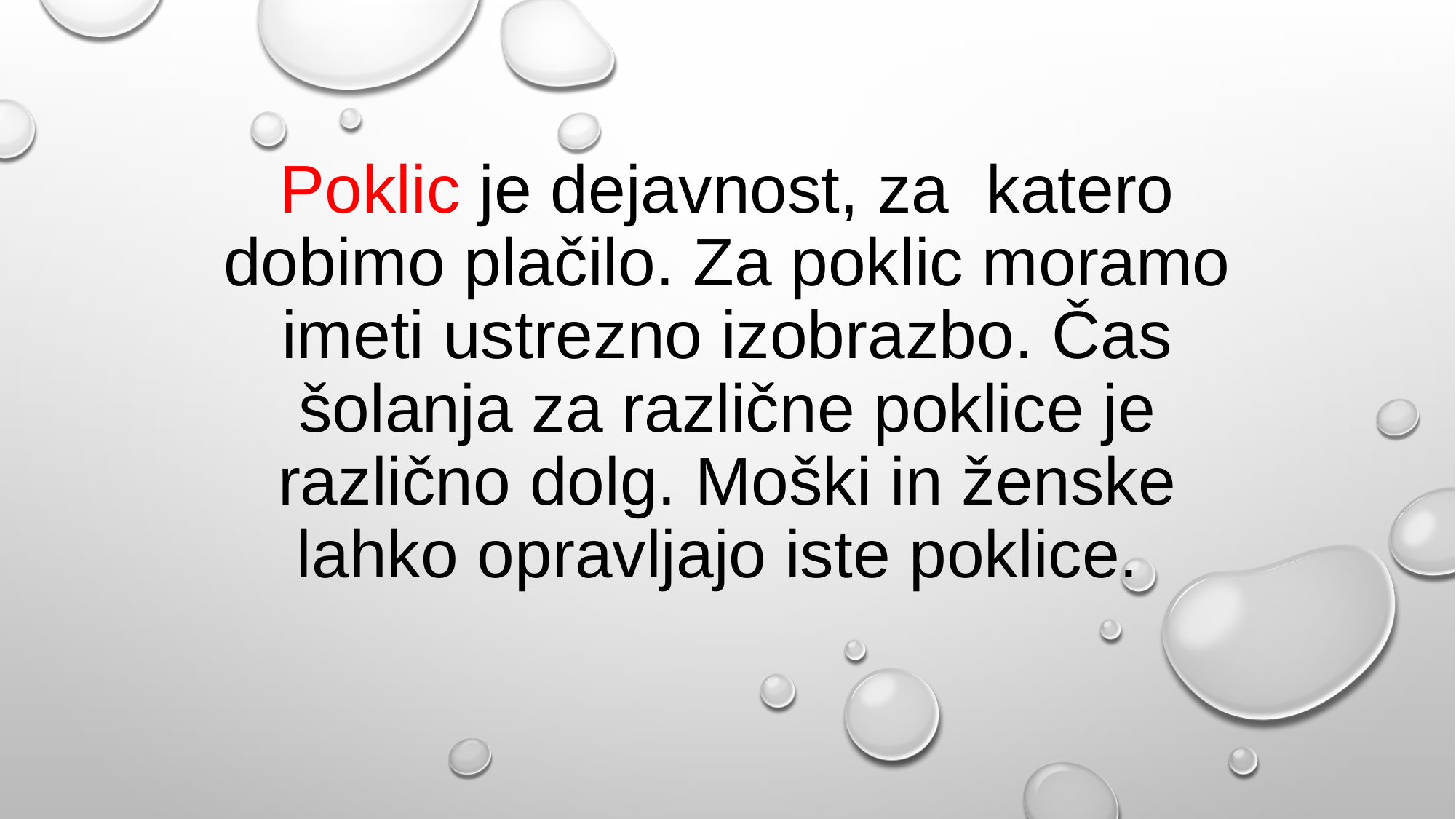

# Poklic je dejavnost, za  katero dobimo plačilo. Za poklic moramo imeti ustrezno izobrazbo. Čas šolanja za različne poklice je različno dolg. Moški in ženske lahko opravljajo iste poklice.